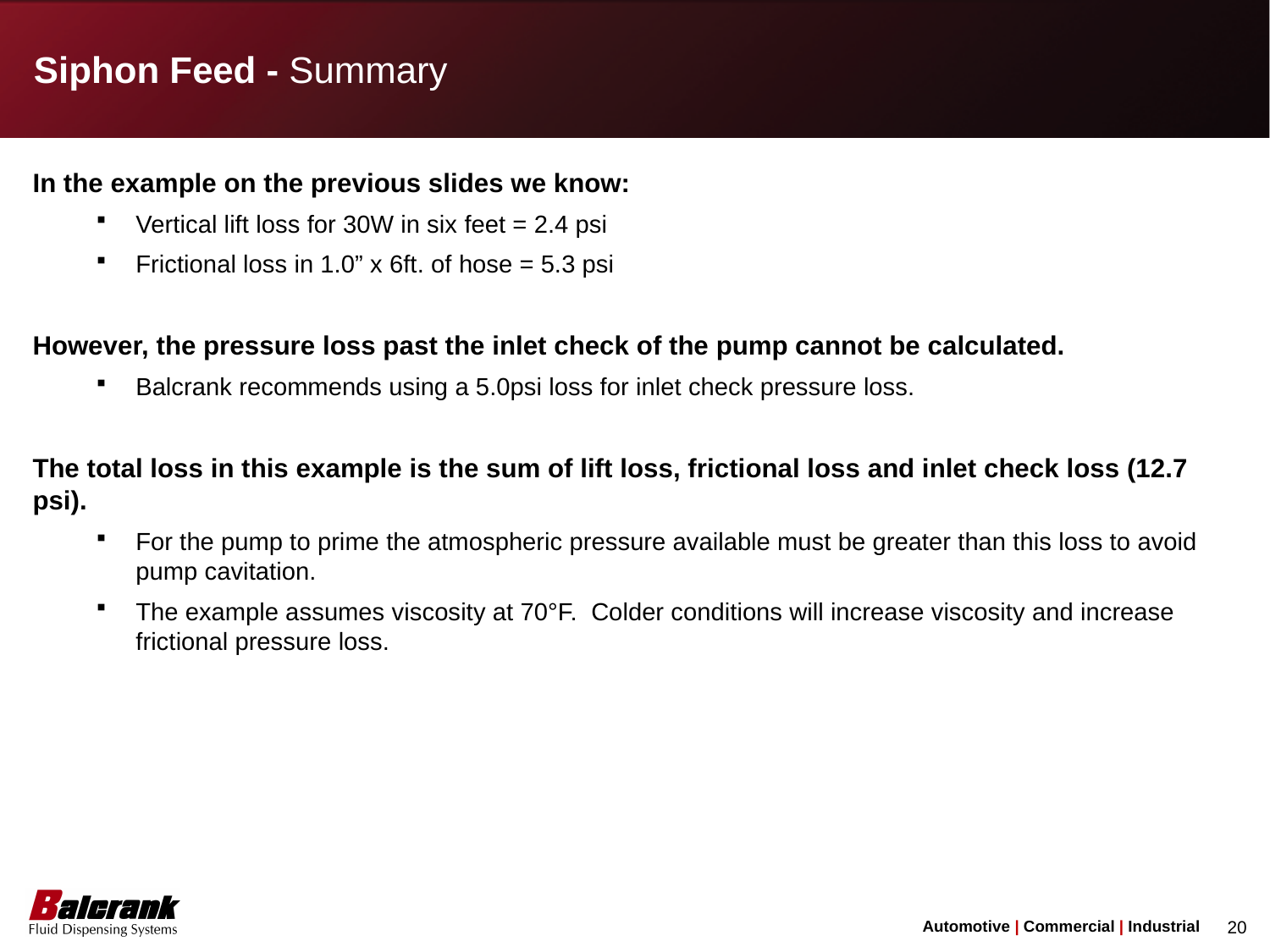

Siphon Feed - Summary
In the example on the previous slides we know:
Vertical lift loss for 30W in six feet = 2.4 psi
Frictional loss in 1.0” x 6ft. of hose = 5.3 psi

However, the pressure loss past the inlet check of the pump cannot be calculated.
Balcrank recommends using a 5.0psi loss for inlet check pressure loss.

The total loss in this example is the sum of lift loss, frictional loss and inlet check loss (12.7 psi).
For the pump to prime the atmospheric pressure available must be greater than this loss to avoid pump cavitation.
The example assumes viscosity at 70°F.  Colder conditions will increase viscosity and increase frictional pressure loss.
20